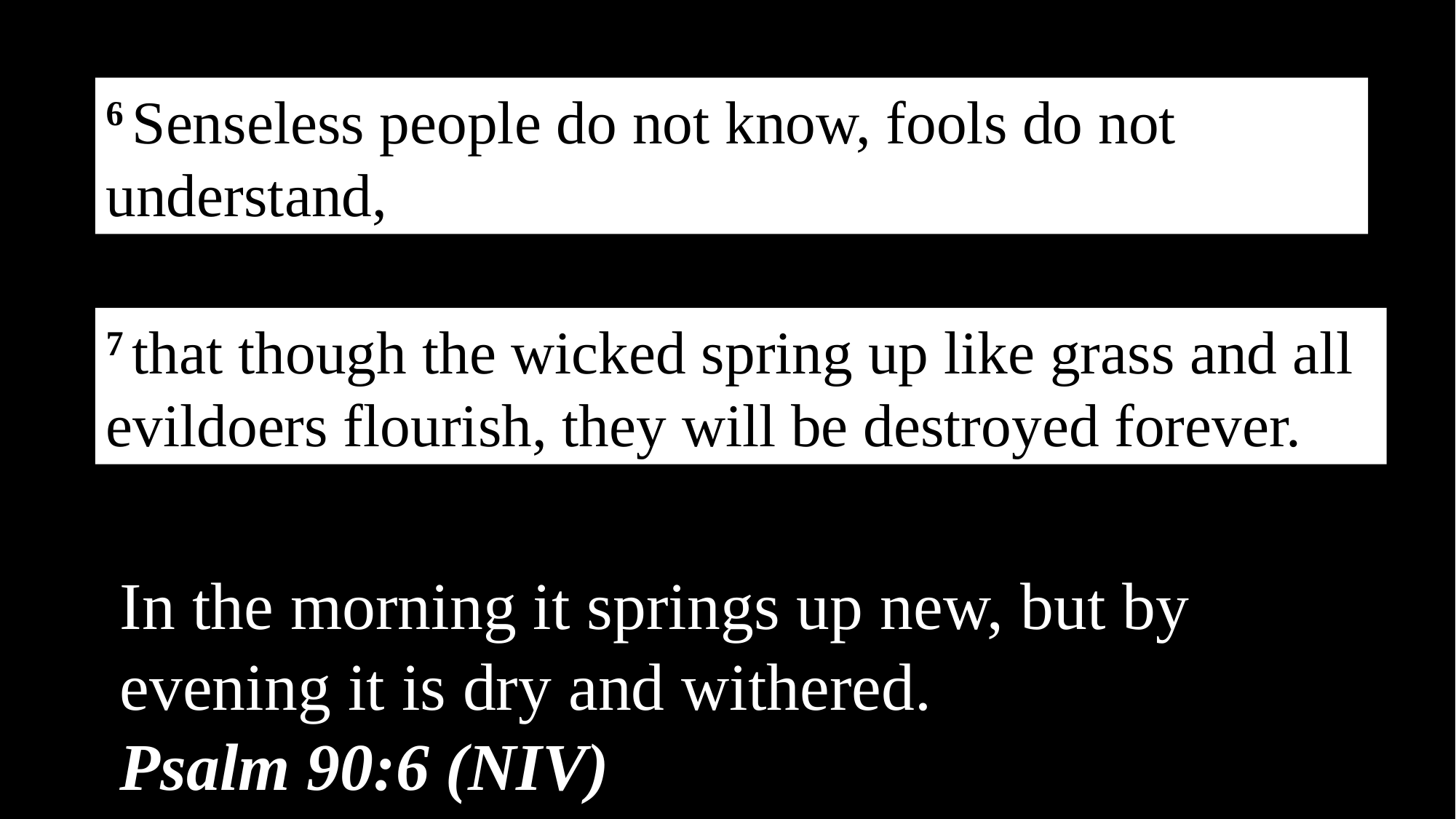

6 Senseless people do not know, fools do not understand,
7 that though the wicked spring up like grass and all evildoers flourish, they will be destroyed forever.
In the morning it springs up new, but by evening it is dry and withered.
Psalm 90:6 (NIV)